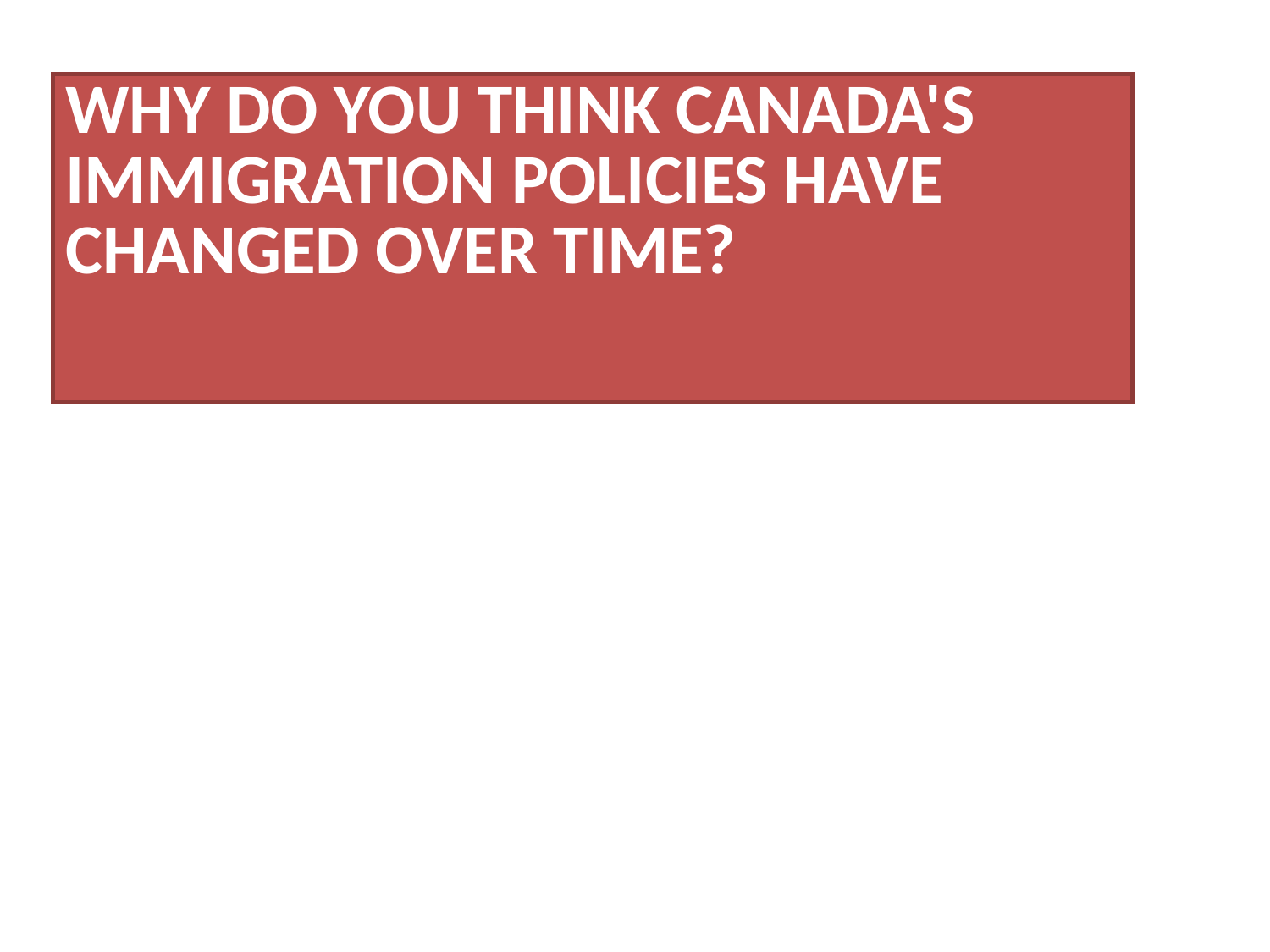

# Why do you think Canada's immigration policies have changed over time?